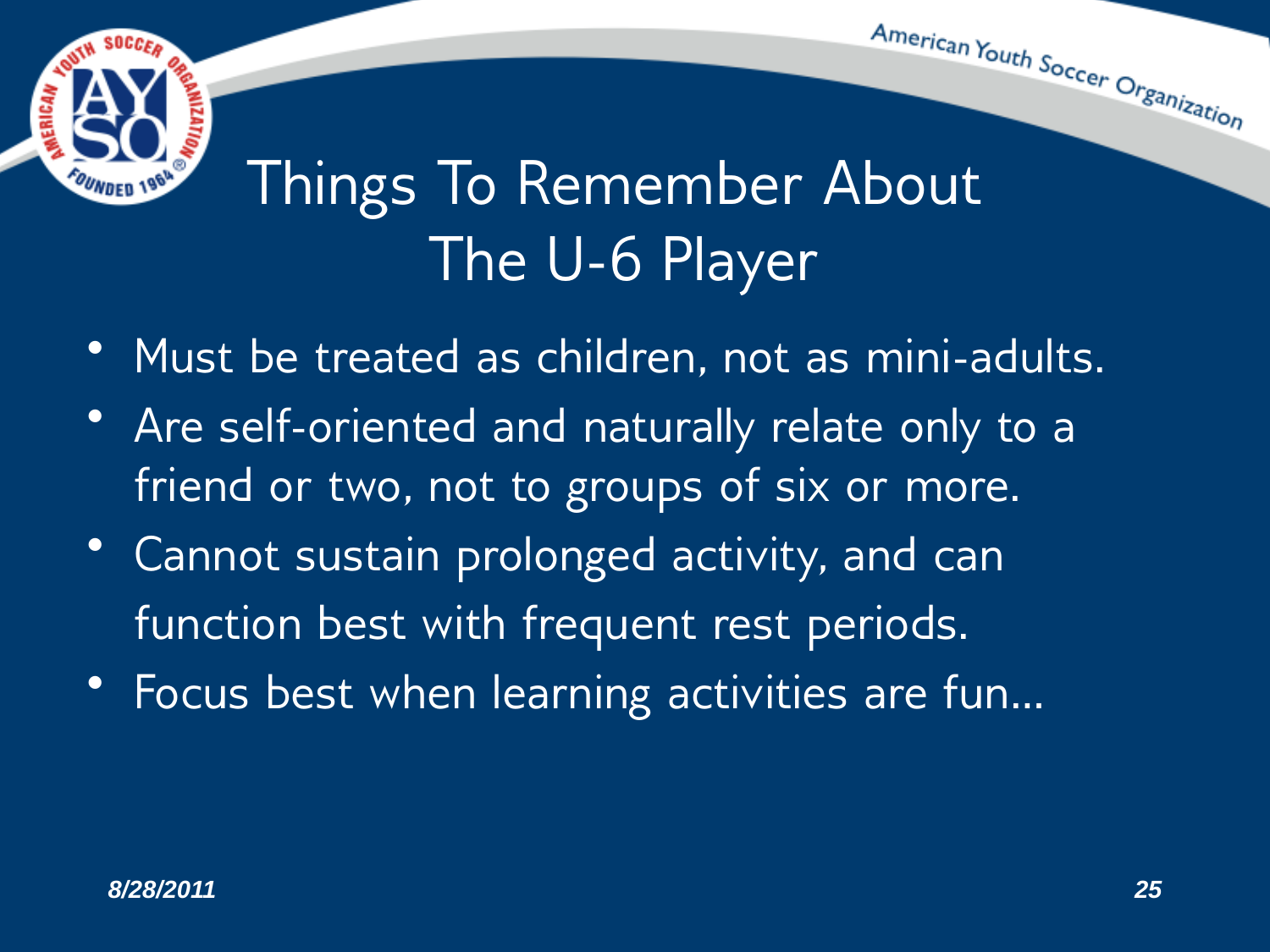

# Things To Remember About The U-6 Player
Must be treated as children, not as mini-adults.
Are self-oriented and naturally relate only to a friend or two, not to groups of six or more.
Cannot sustain prolonged activity, and can
	function best with frequent rest periods.
Focus best when learning activities are fun…
8/28/2011
25